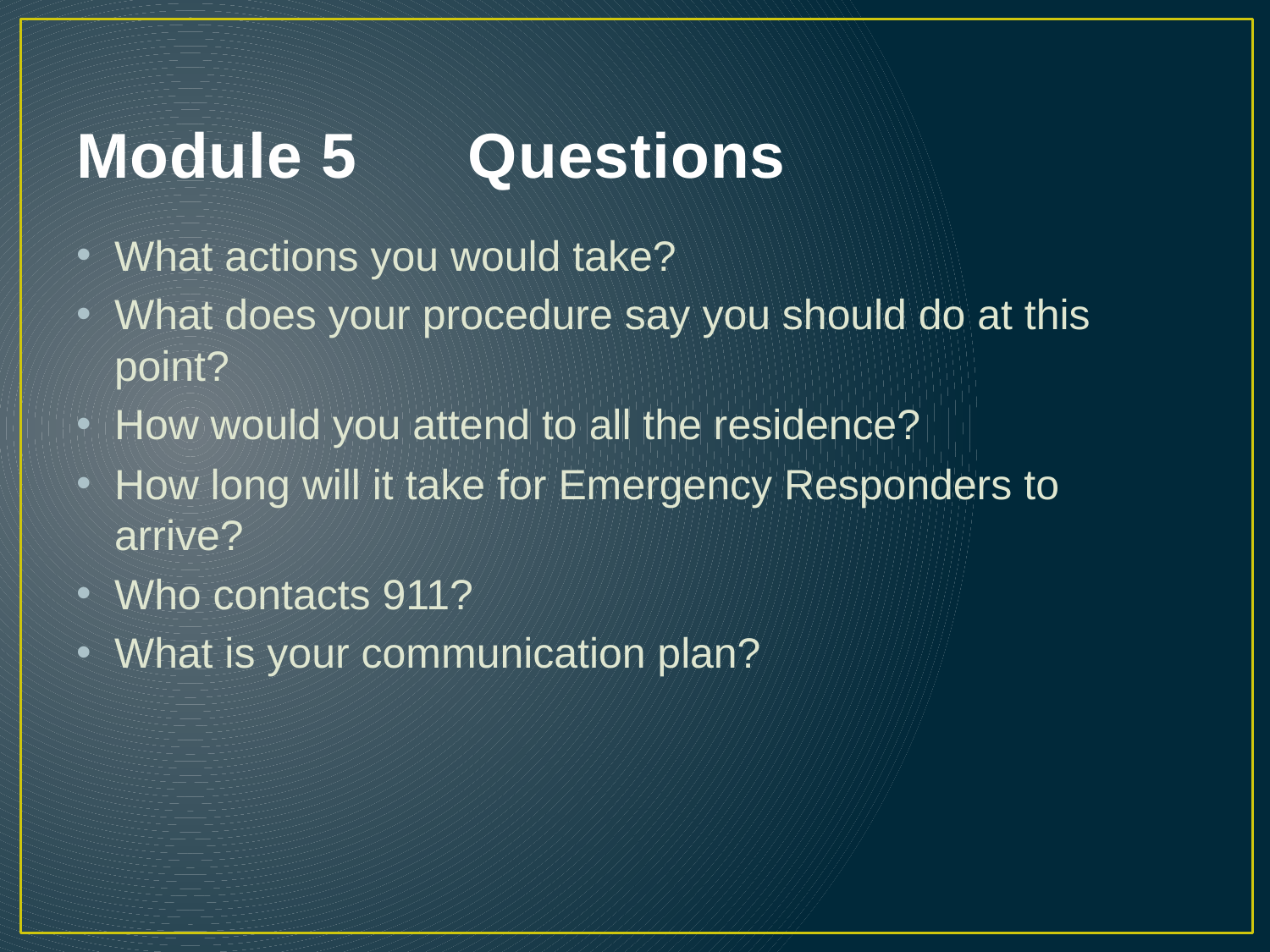

# Module 5      Questions
What actions you would take?
What does your procedure say you should do at this point?
How would you attend to all the residence?
How long will it take for Emergency Responders to arrive?
Who contacts 911?
What is your communication plan?